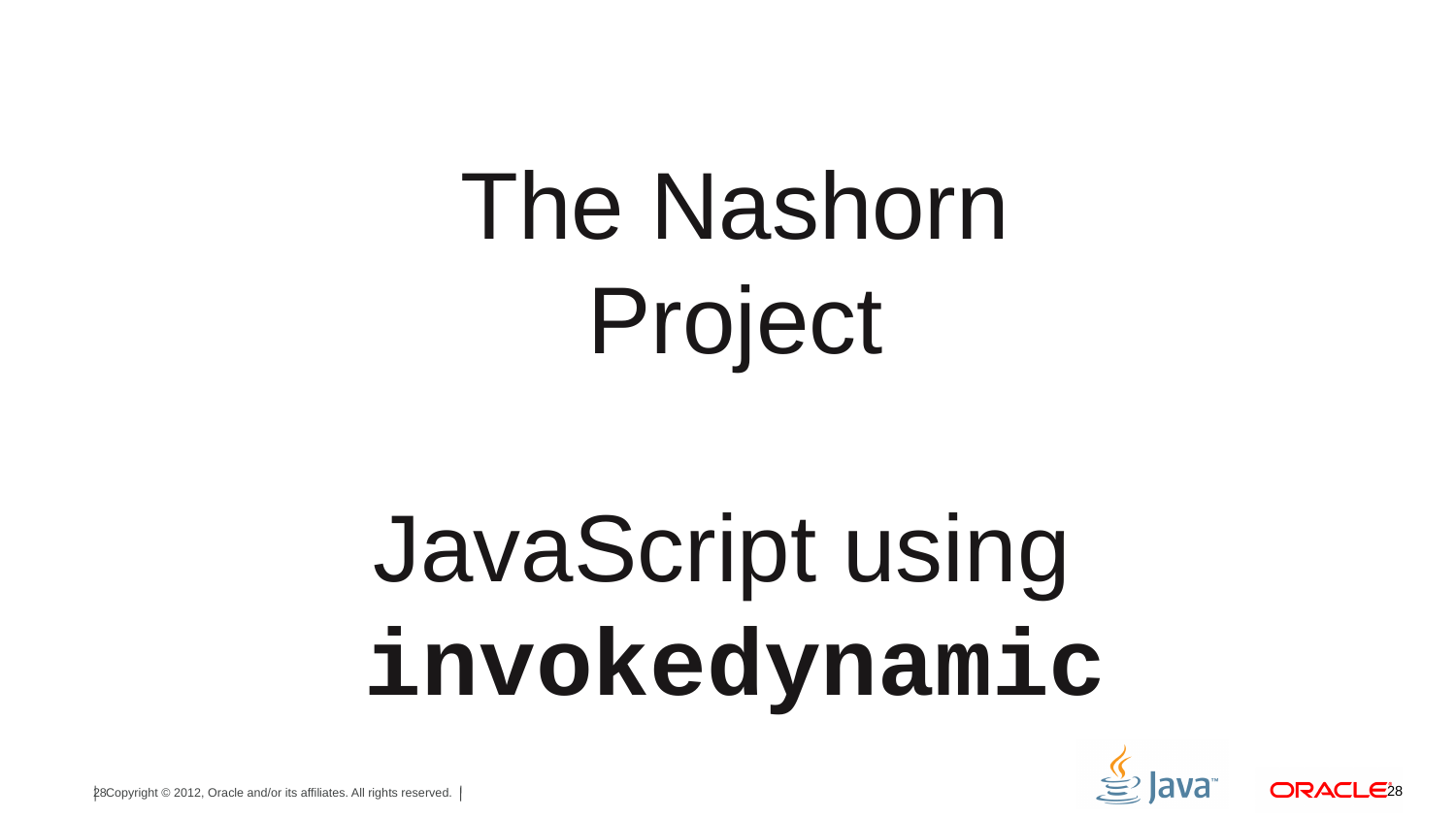

The Nashorn Project

JavaScript using
invokedynamic
28